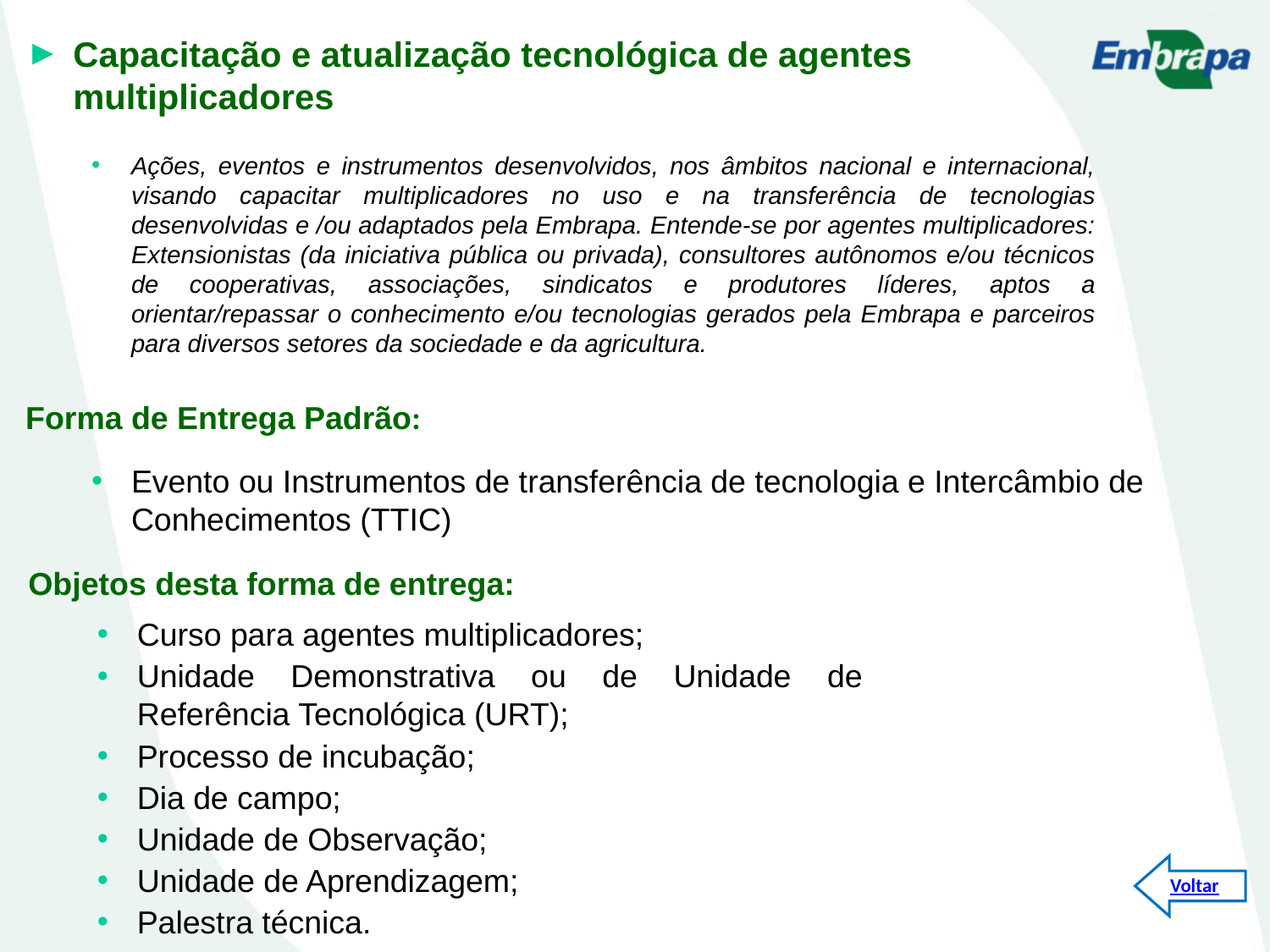

Capacitação e atualização tecnológica de agentes multiplicadores
Ações, eventos e instrumentos desenvolvidos, nos âmbitos nacional e internacional, visando capacitar multiplicadores no uso e na transferência de tecnologias desenvolvidas e /ou adaptados pela Embrapa. Entende-se por agentes multiplicadores: Extensionistas (da iniciativa pública ou privada), consultores autônomos e/ou técnicos de cooperativas, associações, sindicatos e produtores líderes, aptos a orientar/repassar o conhecimento e/ou tecnologias gerados pela Embrapa e parceiros para diversos setores da sociedade e da agricultura.
Forma de Entrega Padrão:
Evento ou Instrumentos de transferência de tecnologia e Intercâmbio de Conhecimentos (TTIC)
Objetos desta forma de entrega:
Curso para agentes multiplicadores;
Unidade Demonstrativa ou de Unidade de Referência Tecnológica (URT);
Processo de incubação;
Dia de campo;
Unidade de Observação;
Unidade de Aprendizagem;
Palestra técnica.

Voltar